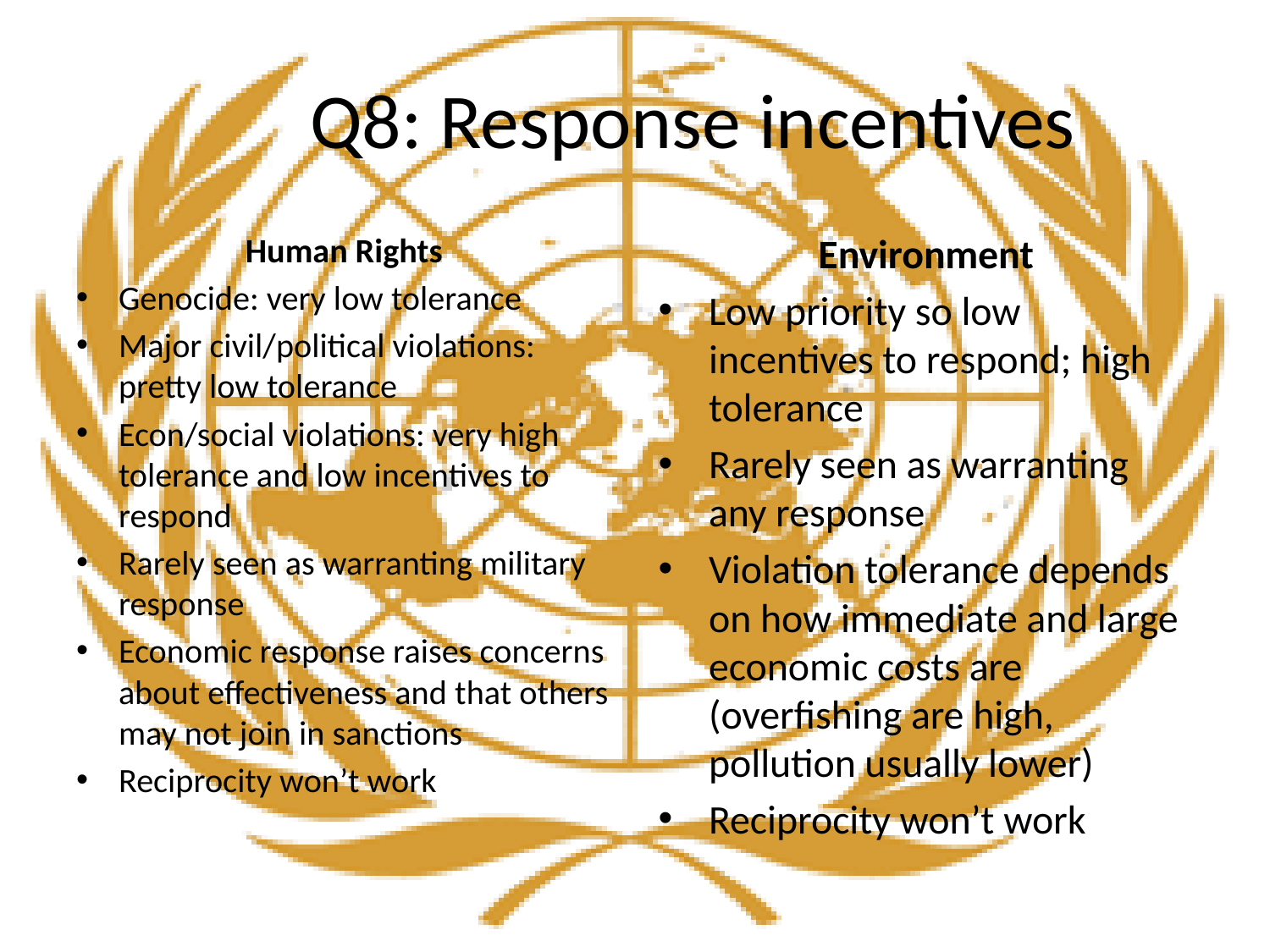

# Q8: Response incentives
Human Rights
Genocide: very low tolerance
Major civil/political violations: pretty low tolerance
Econ/social violations: very high tolerance and low incentives to respond
Rarely seen as warranting military response
Economic response raises concerns about effectiveness and that others may not join in sanctions
Reciprocity won’t work
Environment
Low priority so low incentives to respond; high tolerance
Rarely seen as warranting any response
Violation tolerance depends on how immediate and large economic costs are (overfishing are high, pollution usually lower)
Reciprocity won’t work